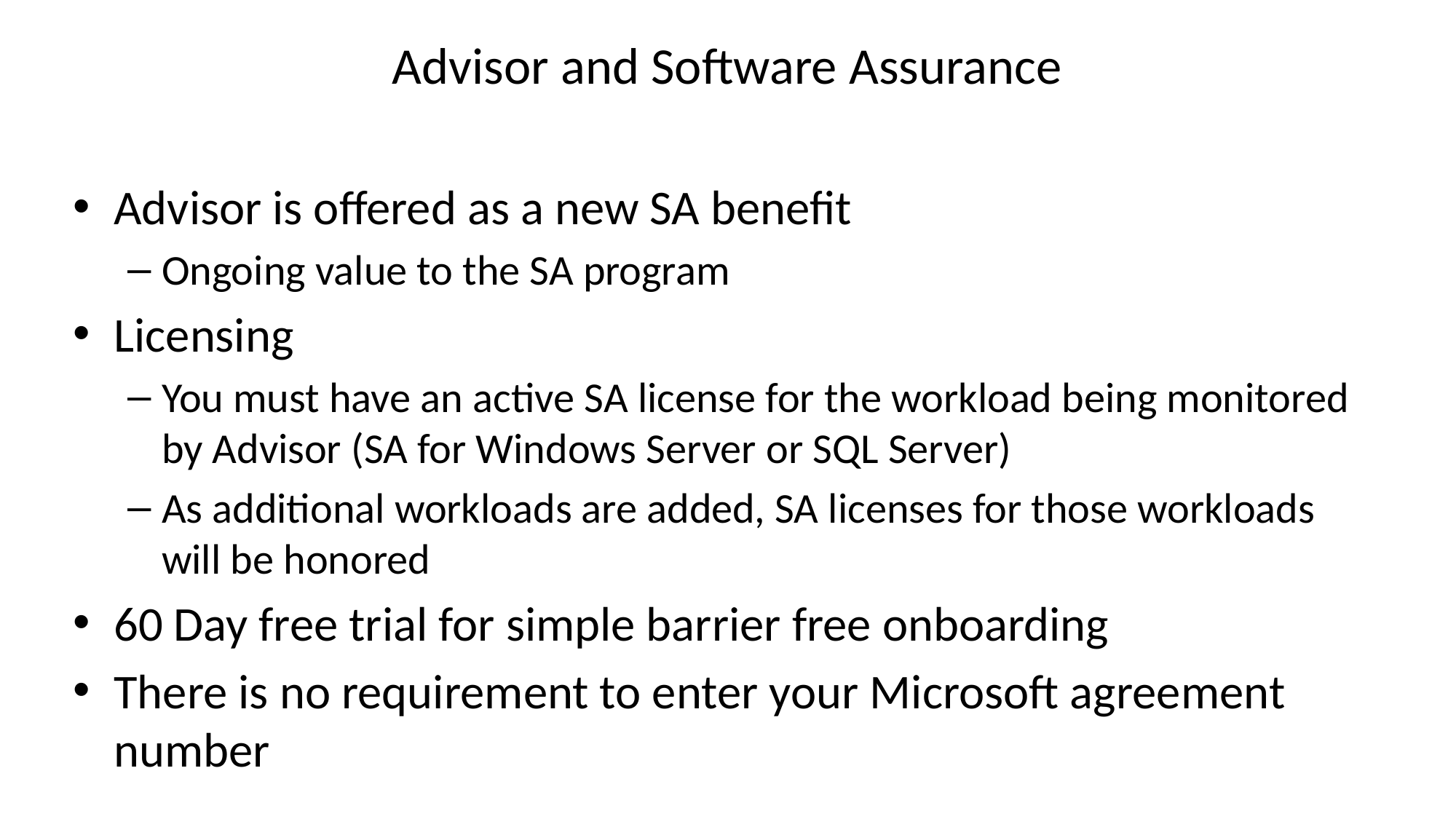

# Advisor and Software Assurance
Advisor is offered as a new SA benefit
Ongoing value to the SA program
Licensing
You must have an active SA license for the workload being monitored by Advisor (SA for Windows Server or SQL Server)
As additional workloads are added, SA licenses for those workloads will be honored
60 Day free trial for simple barrier free onboarding
There is no requirement to enter your Microsoft agreement number